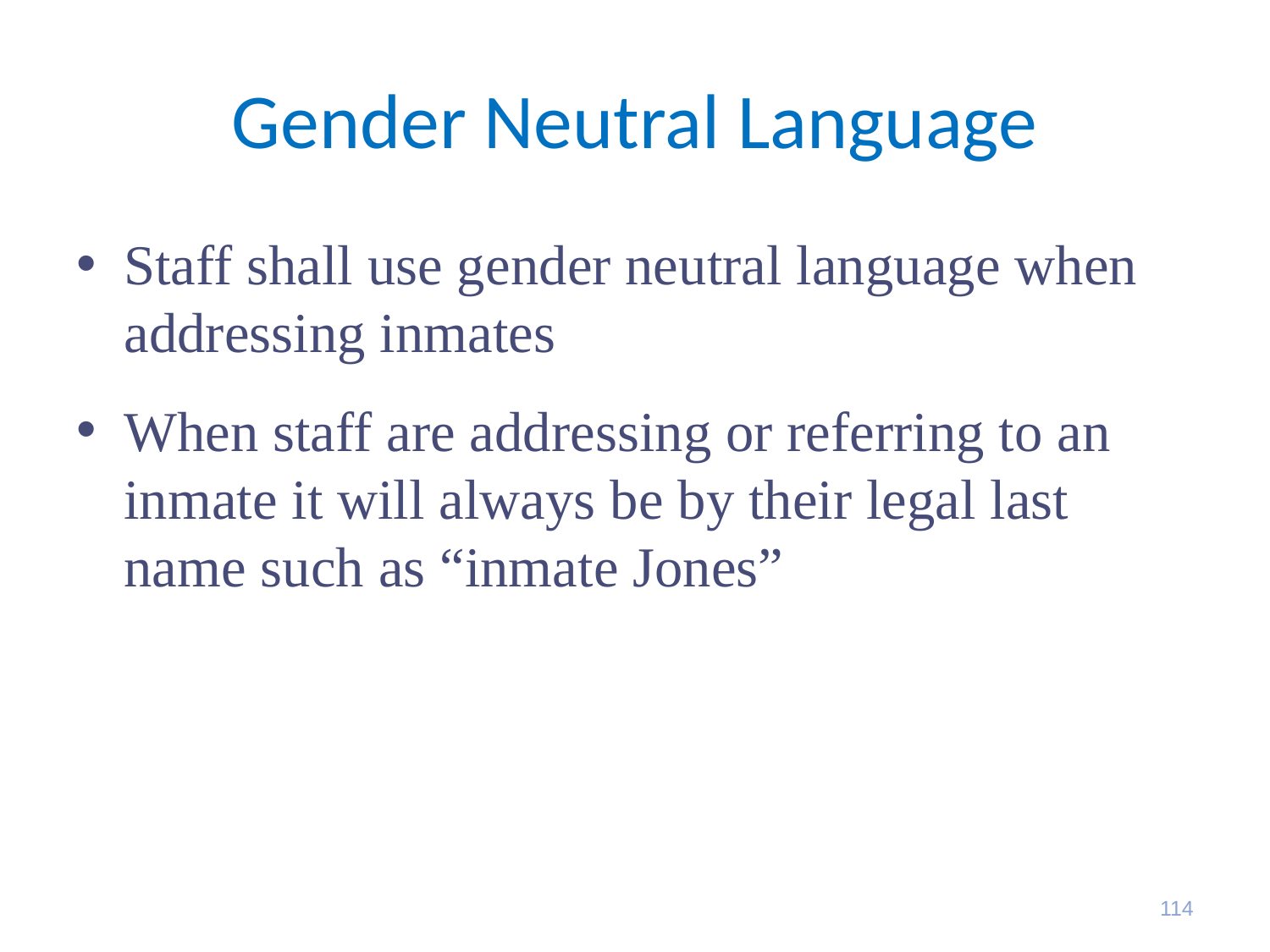

# Gender Neutral Language
Staff shall use gender neutral language when addressing inmates

When staff are addressing or referring to an inmate it will always be by their legal last name such as “inmate Jones”
114